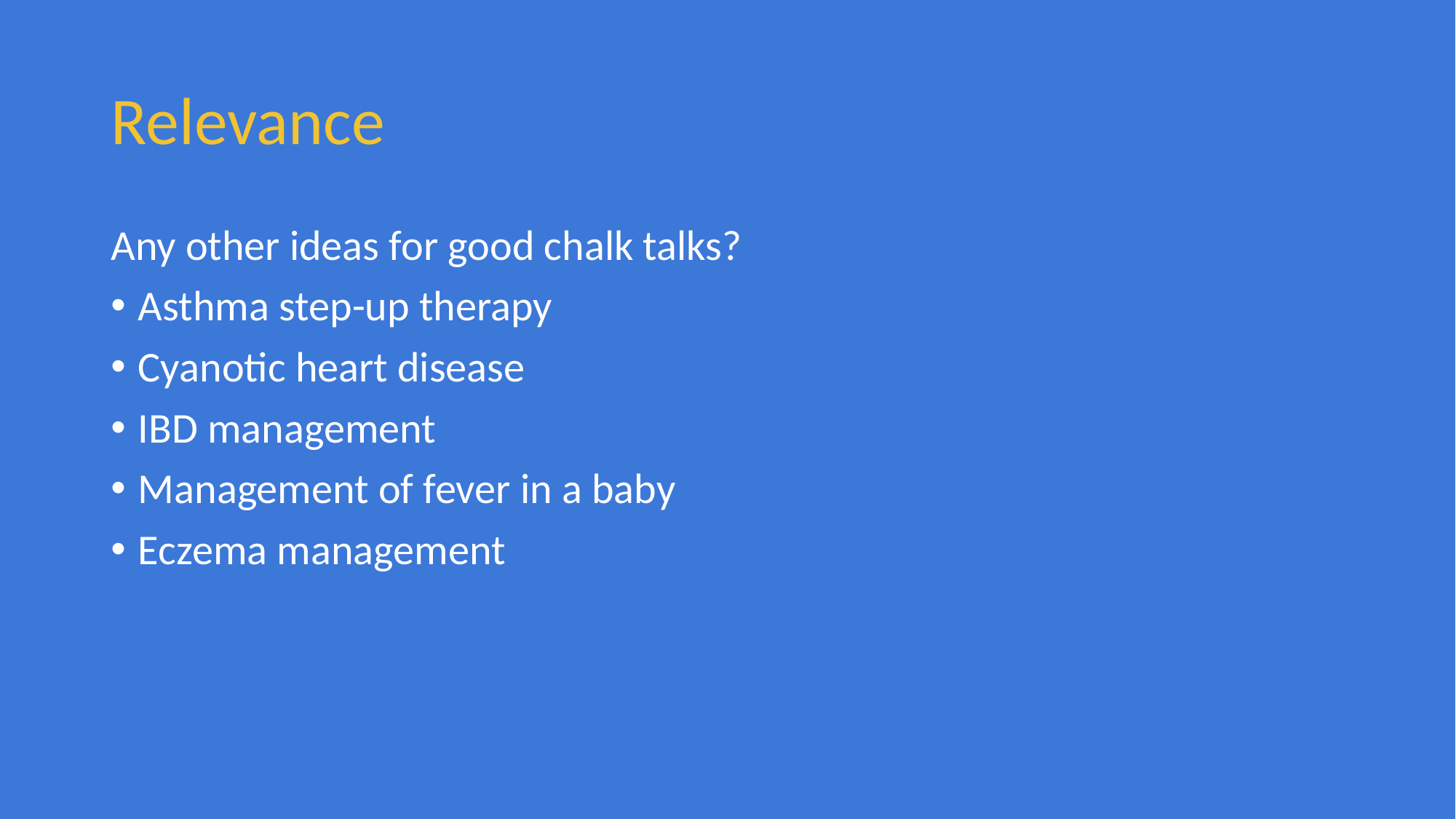

# Relevance
Any other ideas for good chalk talks?
Asthma step-up therapy
Cyanotic heart disease
IBD management
Management of fever in a baby
Eczema management